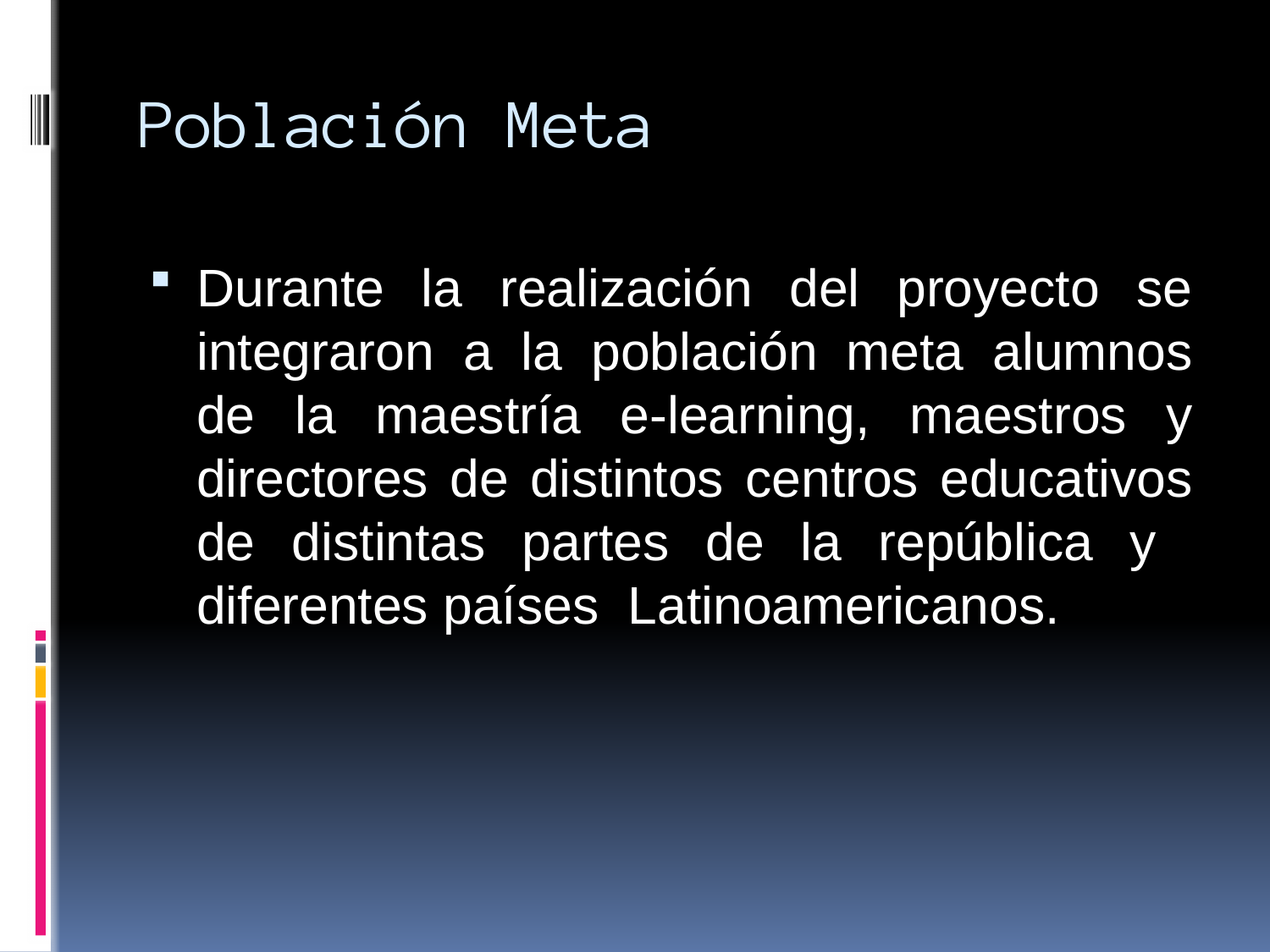

# Población Meta
Durante la realización del proyecto se integraron a la población meta alumnos de la maestría e-learning, maestros y directores de distintos centros educativos de distintas partes de la república y  diferentes países  Latinoamericanos.